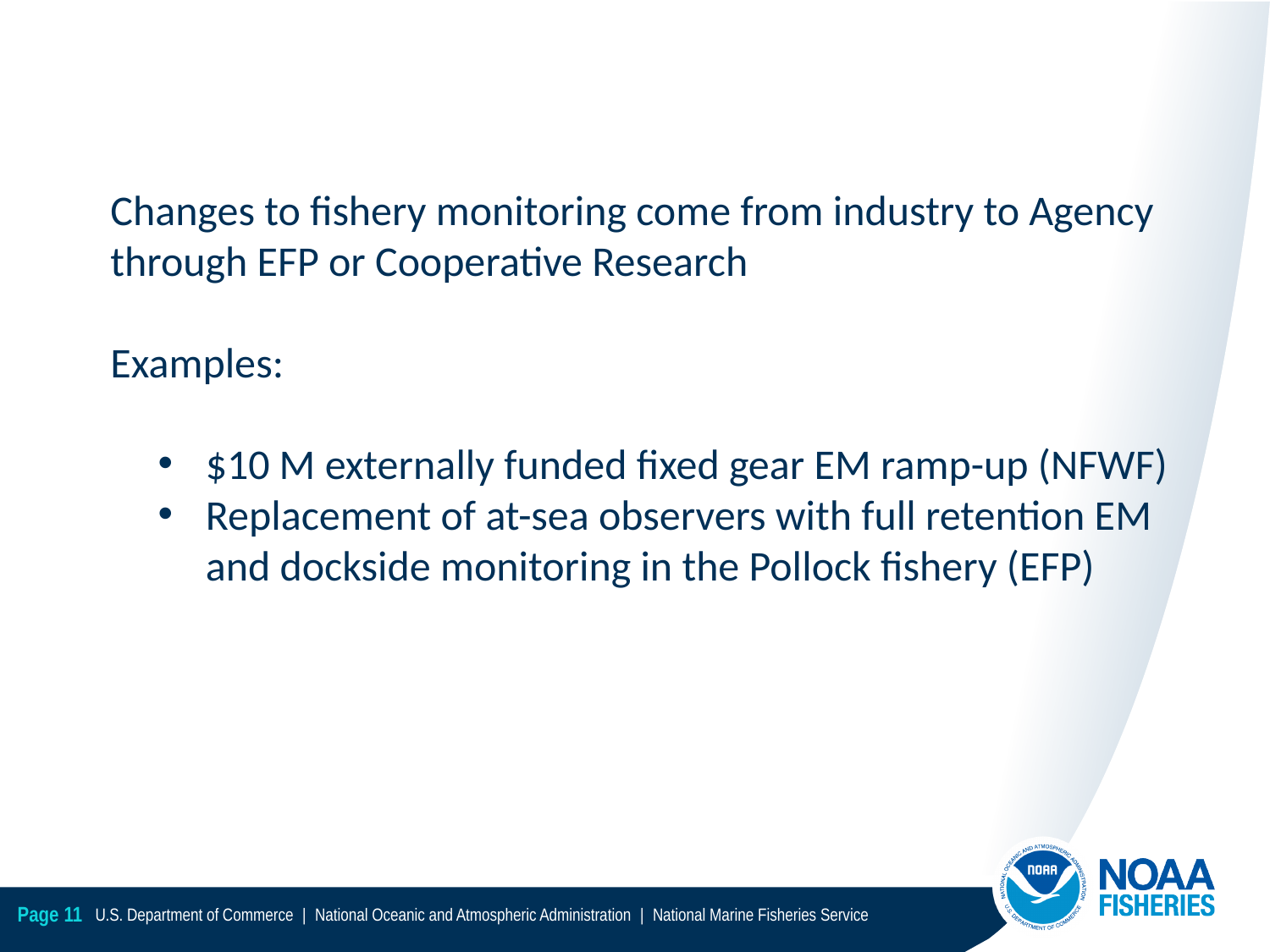

Changes to fishery monitoring come from industry to Agency through EFP or Cooperative Research

Examples:

$10 M externally funded fixed gear EM ramp-up (NFWF)
Replacement of at-sea observers with full retention EM and dockside monitoring in the Pollock fishery (EFP)